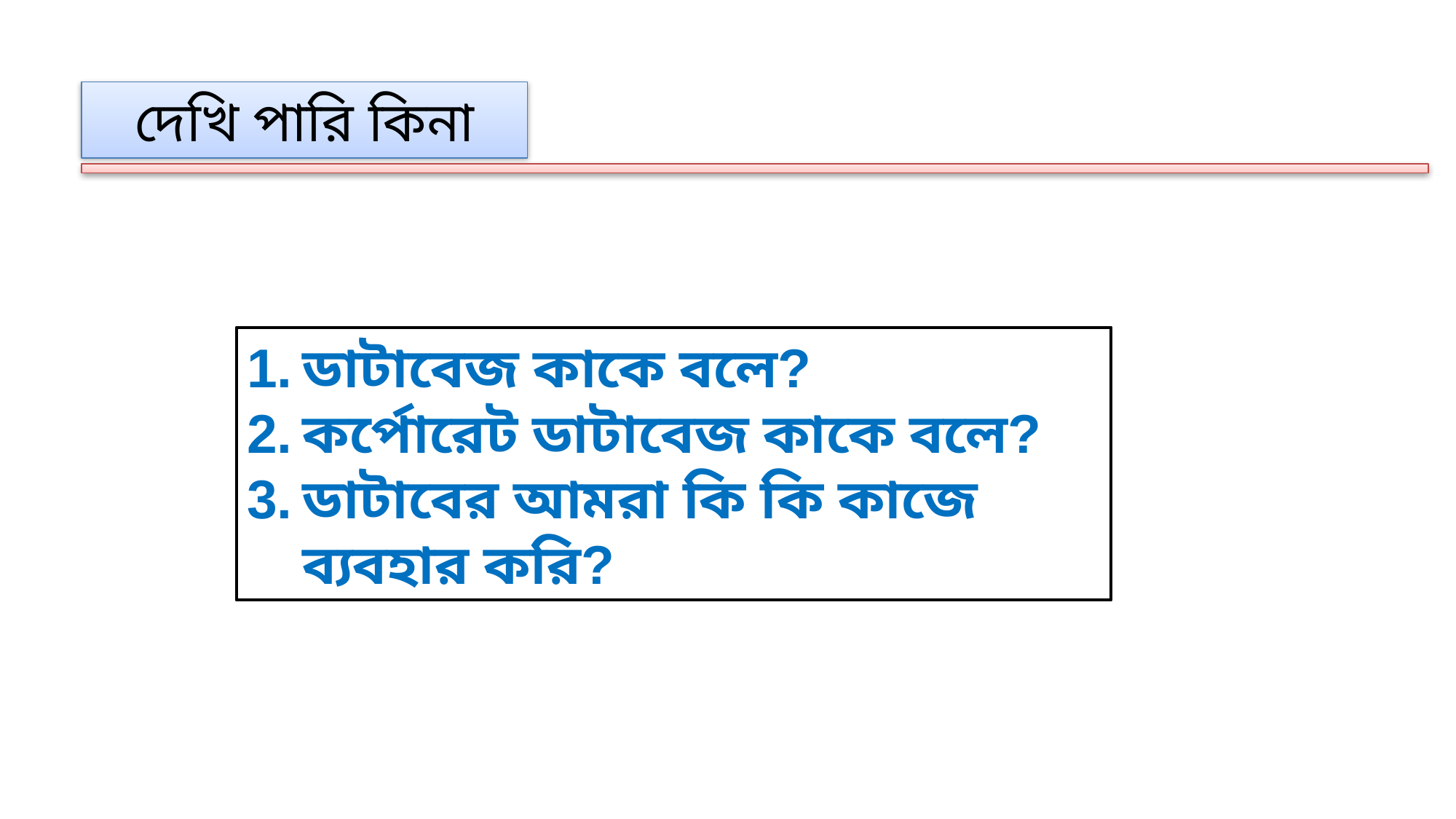

দেখি পারি কিনা

ডাটাবেজ কাকে বলে?
কর্পোরেট ডাটাবেজ কাকে বলে?
ডাটাবের আমরা কি কি কাজে ব্যবহার করি?